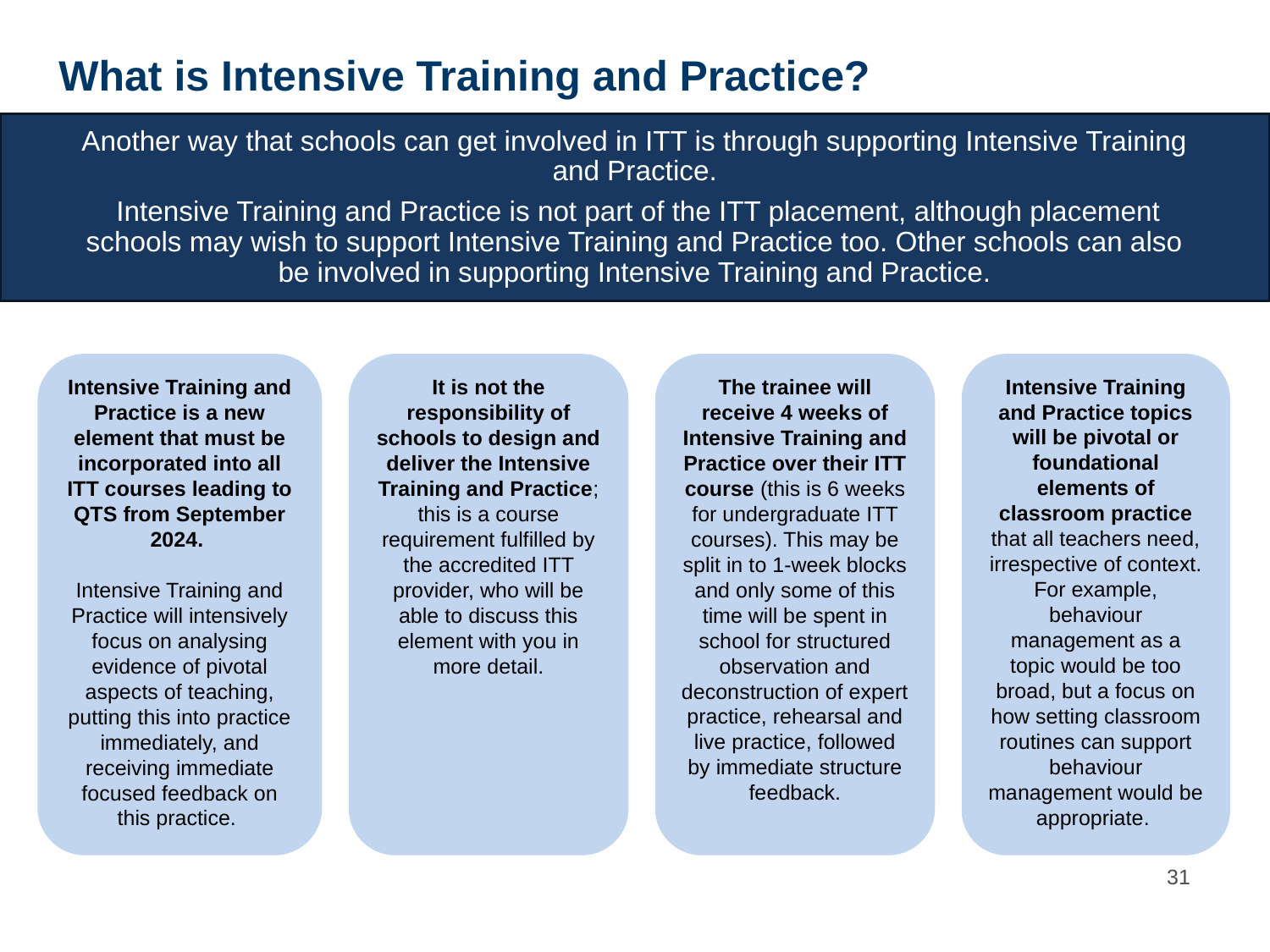

# What is Intensive Training and Practice?

Another way that schools can get involved in ITT is through supporting Intensive Training and Practice.
 Intensive Training and Practice is not part of the ITT placement, although placement schools may wish to support Intensive Training and Practice too. Other schools can also be involved in supporting Intensive Training and Practice.

Intensive Training and Practice is a new element that must be incorporated into all ITT courses leading to QTS from September 2024.

Intensive Training and Practice will intensively focus on analysing evidence of pivotal aspects of teaching, putting this into practice immediately, and receiving immediate focused feedback on this practice.
It is not the responsibility of schools to design and deliver the Intensive Training and Practice; this is a course requirement fulfilled by the accredited ITT provider, who will be able to discuss this element with you in more detail.
The trainee will receive 4 weeks of Intensive Training and Practice over their ITT course (this is 6 weeks for undergraduate ITT courses). This may be split in to 1-week blocks and only some of this time will be spent in school for structured observation and deconstruction of expert practice, rehearsal and live practice, followed by immediate structure feedback.
Intensive Training and Practice topics will be pivotal or foundational elements of classroom practice that all teachers need, irrespective of context.
For example, behaviour management as a topic would be too broad, but a focus on how setting classroom routines can support behaviour management would be appropriate.
31